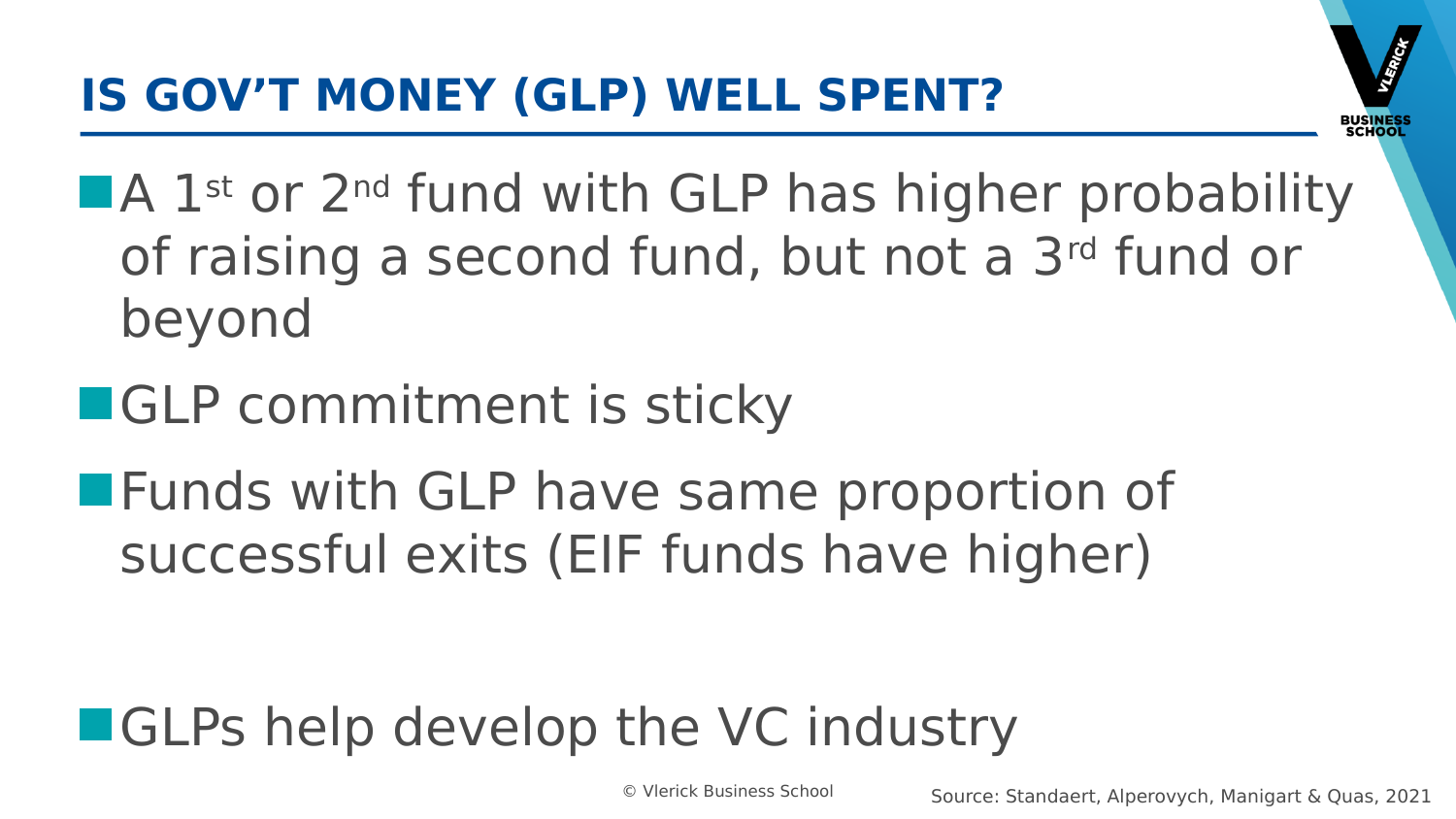

# Is gov’t money (GLP) well spent?
A 1st or 2nd fund with GLP has higher probability of raising a second fund, but not a 3rd fund or beyond
GLP commitment is sticky
Funds with GLP have same proportion of successful exits (EIF funds have higher)

GLPs help develop the VC industry

Source: Standaert, Alperovych, Manigart & Quas, 2021